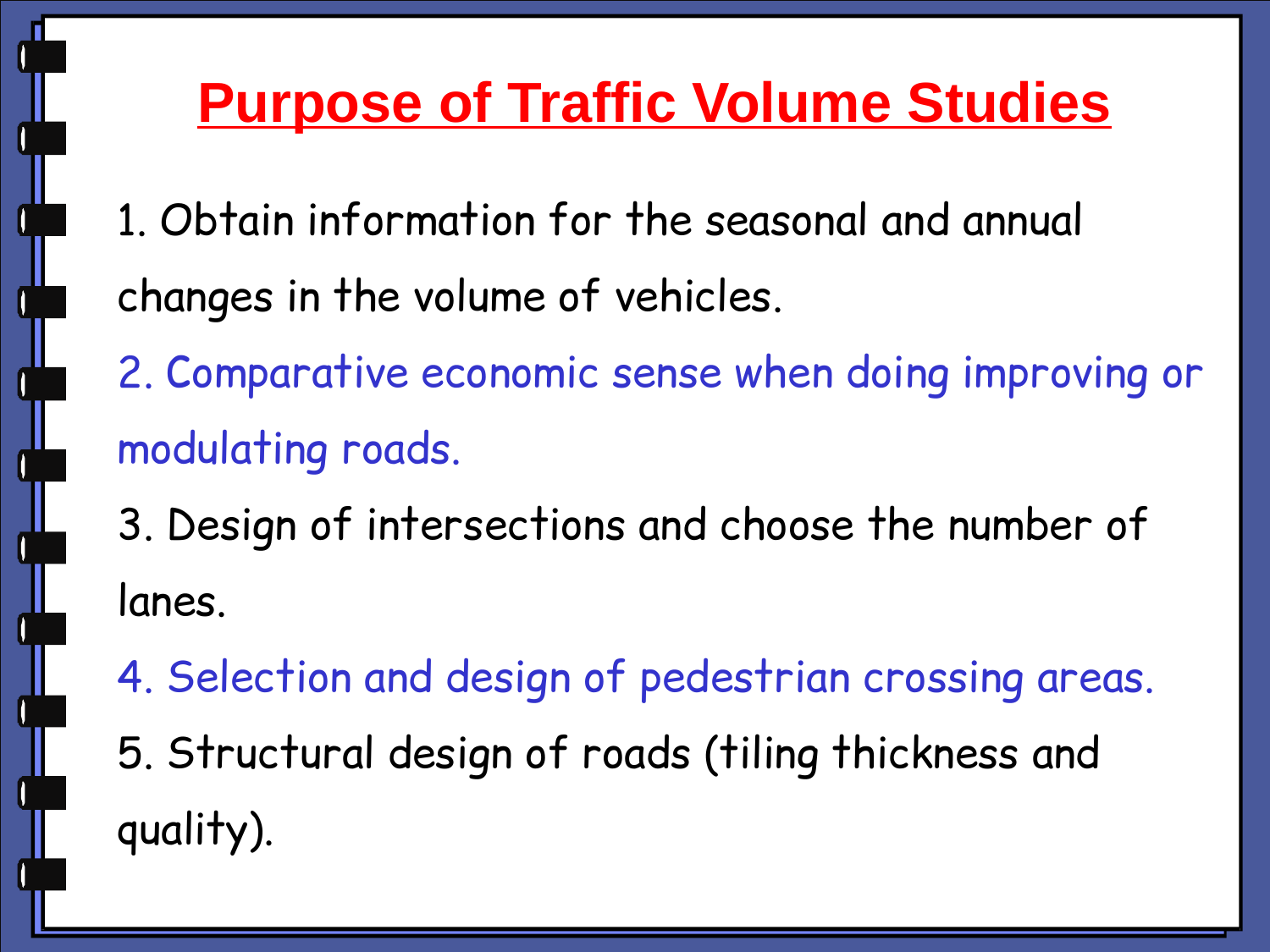

Purpose of Traffic Volume Studies
1. Obtain information for the seasonal and annual changes in the volume of vehicles.
2. Comparative economic sense when doing improving or modulating roads.
3. Design of intersections and choose the number of lanes.
4. Selection and design of pedestrian crossing areas.
5. Structural design of roads (tiling thickness and quality).